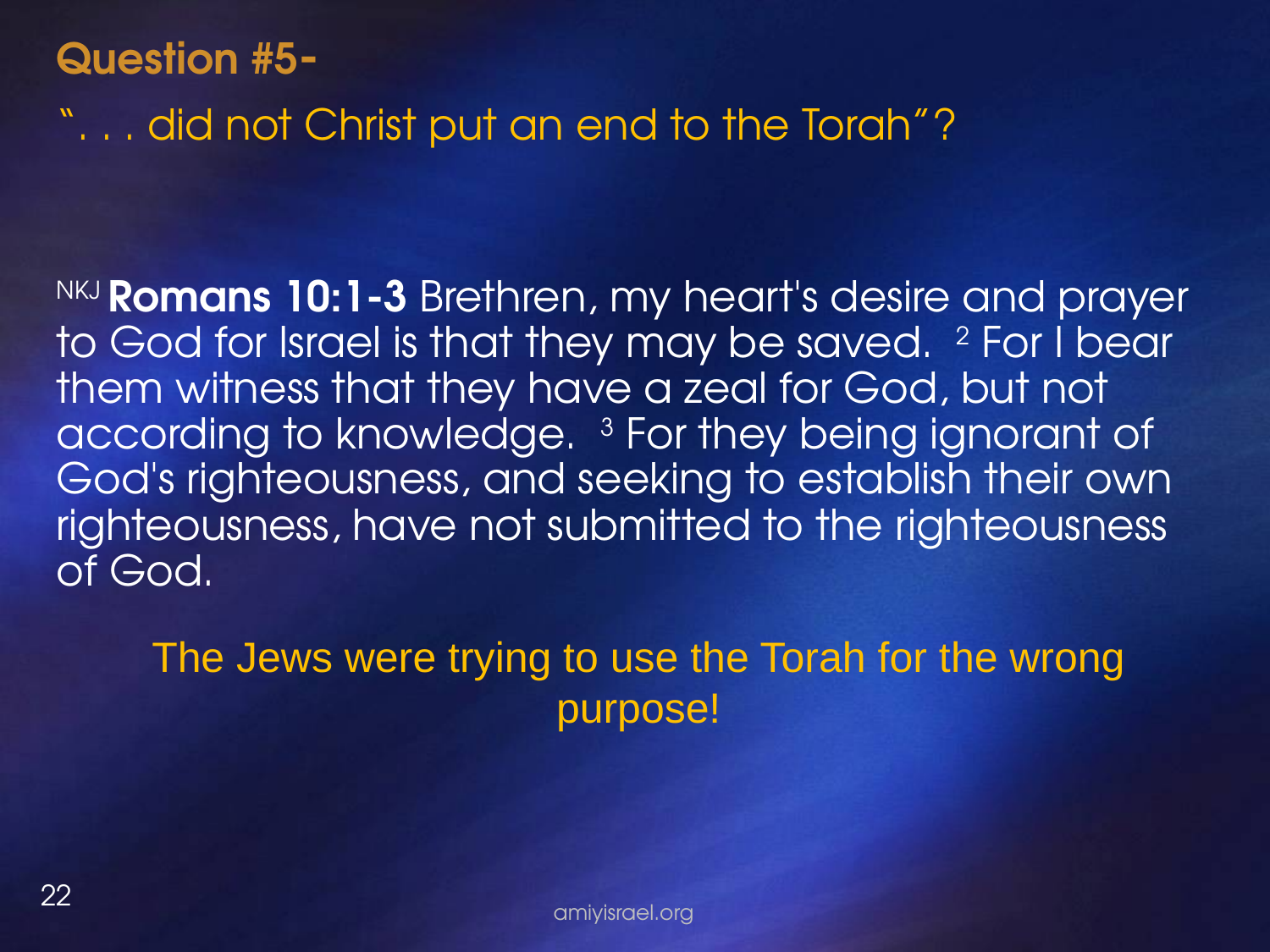

Question #5-
“. . . did not Christ put an end to the Torah”?
NKJ Romans 10:1-3 Brethren, my heart's desire and prayer to God for Israel is that they may be saved.  2 For I bear them witness that they have a zeal for God, but not according to knowledge.  3 For they being ignorant of God's righteousness, and seeking to establish their own righteousness, have not submitted to the righteousness of God.

The Jews were trying to use the Torah for the wrong purpose!
22
amiyisrael.org